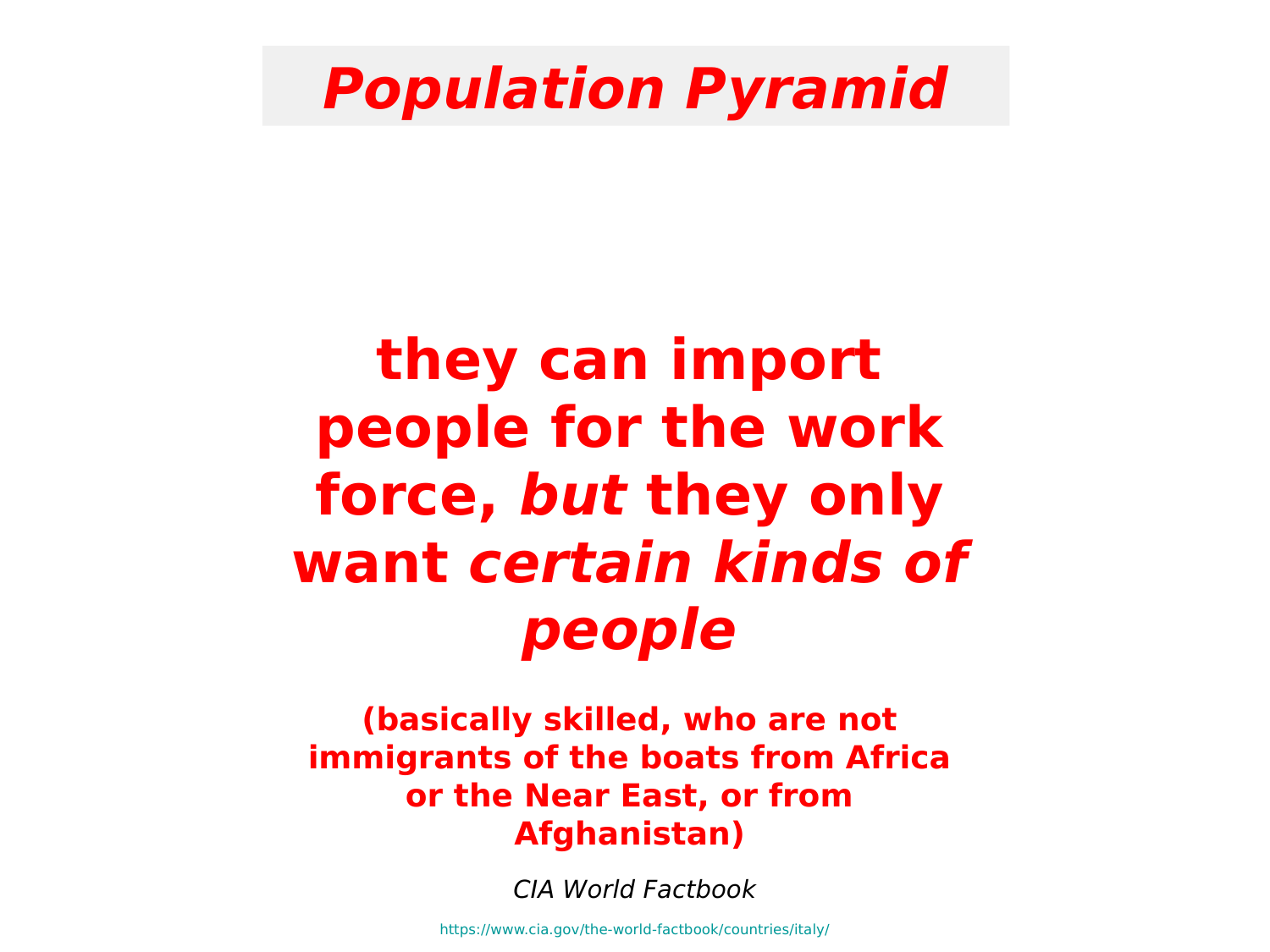

Population Pyramid
they can import people for the work force, but they only want certain kinds of people

(basically skilled, who are not immigrants of the boats from Africa or the Near East, or from Afghanistan)
CIA World Factbook
https://www.cia.gov/the-world-factbook/countries/italy/